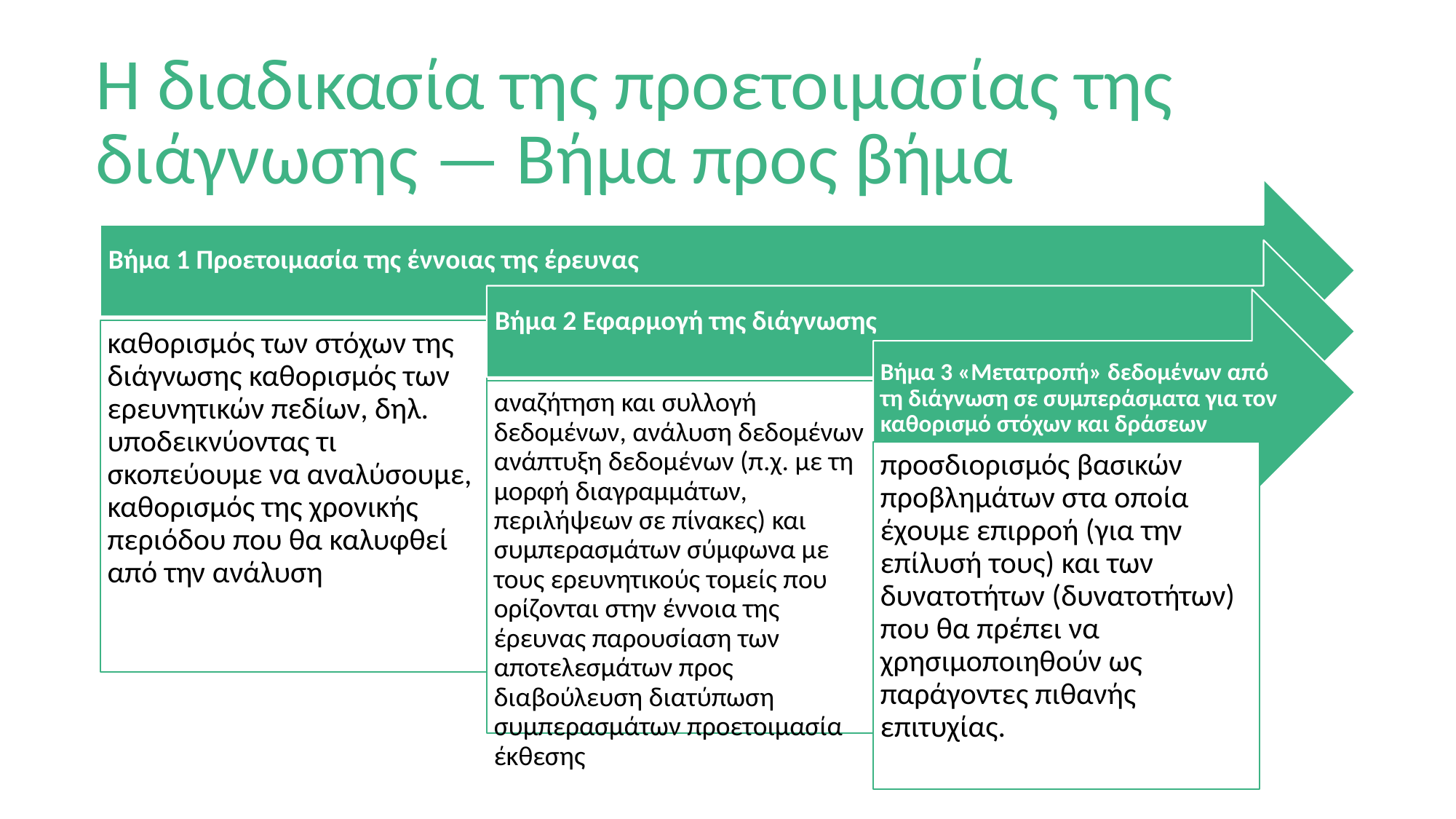

# Η διαδικασία της προετοιμασίας της διάγνωσης — Βήμα προς βήμα

Βήμα 1 Προετοιμασία της έννοιας της έρευνας

Βήμα 2 Εφαρμογή της διάγνωσης

καθορισμός των στόχων της διάγνωσης καθορισμός των ερευνητικών πεδίων, δηλ. υποδεικνύοντας τι σκοπεύουμε να αναλύσουμε, καθορισμός της χρονικής περιόδου που θα καλυφθεί από την ανάλυση

Βήμα 3 «Μετατροπή» δεδομένων από τη διάγνωση σε συμπεράσματα για τον καθορισμό στόχων και δράσεων
αναζήτηση και συλλογή δεδομένων, ανάλυση δεδομένων ανάπτυξη δεδομένων (π.χ. με τη μορφή διαγραμμάτων, περιλήψεων σε πίνακες) και συμπερασμάτων σύμφωνα με τους ερευνητικούς τομείς που ορίζονται στην έννοια της έρευνας παρουσίαση των αποτελεσμάτων προς διαβούλευση διατύπωση συμπερασμάτων προετοιμασία έκθεσης

προσδιορισμός βασικών προβλημάτων στα οποία έχουμε επιρροή (για την επίλυσή τους) και των δυνατοτήτων (δυνατοτήτων) που θα πρέπει να χρησιμοποιηθούν ως παράγοντες πιθανής επιτυχίας.